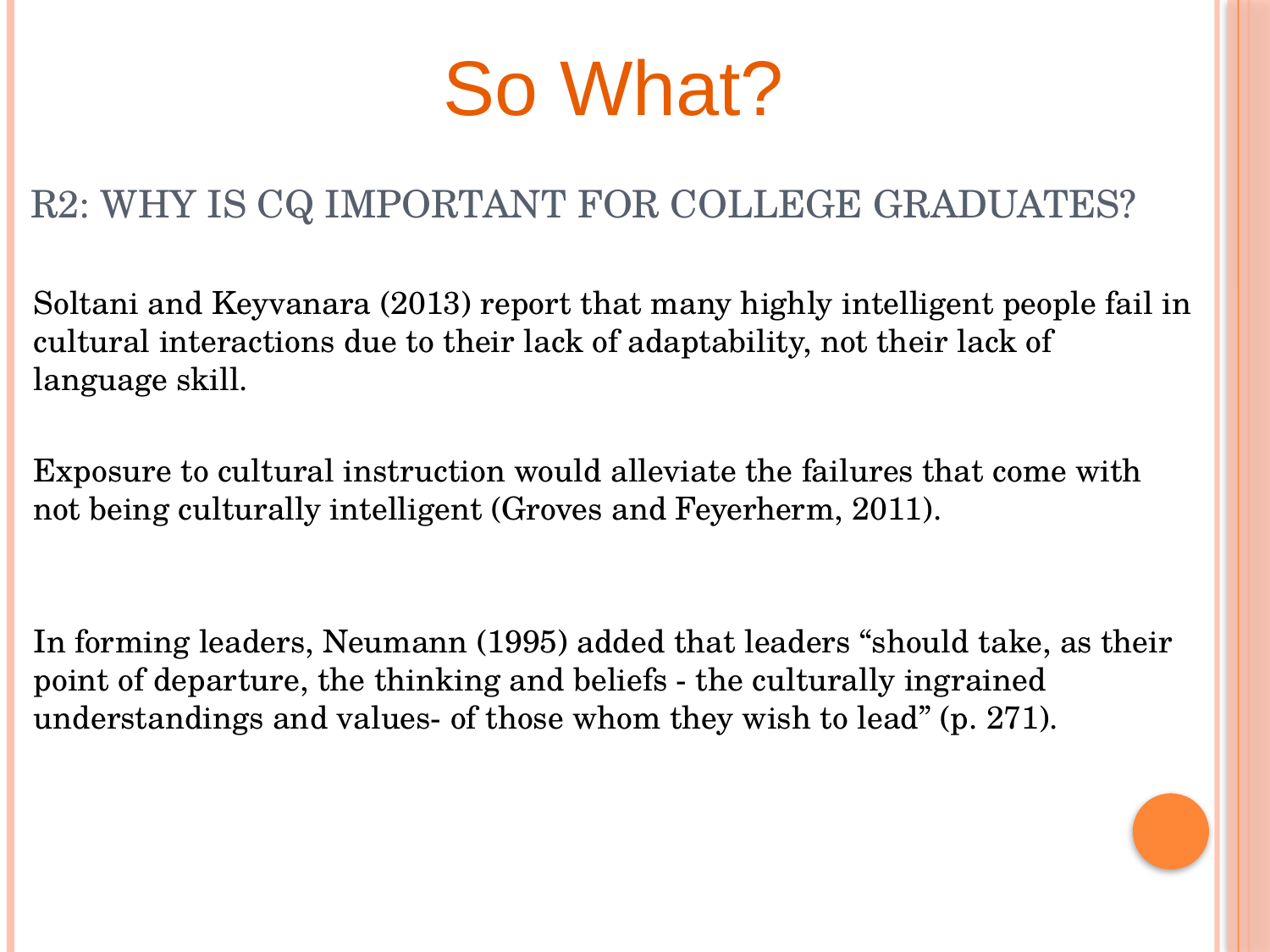

So What?
# R2: Why is CQ Important for College Graduates?
Soltani and Keyvanara (2013) report that many highly intelligent people fail in cultural interactions due to their lack of adaptability, not their lack of language skill.
Exposure to cultural instruction would alleviate the failures that come with not being culturally intelligent (Groves and Feyerherm, 2011).
In forming leaders, Neumann (1995) added that leaders “should take, as their point of departure, the thinking and beliefs - the culturally ingrained understandings and values- of those whom they wish to lead” (p. 271).